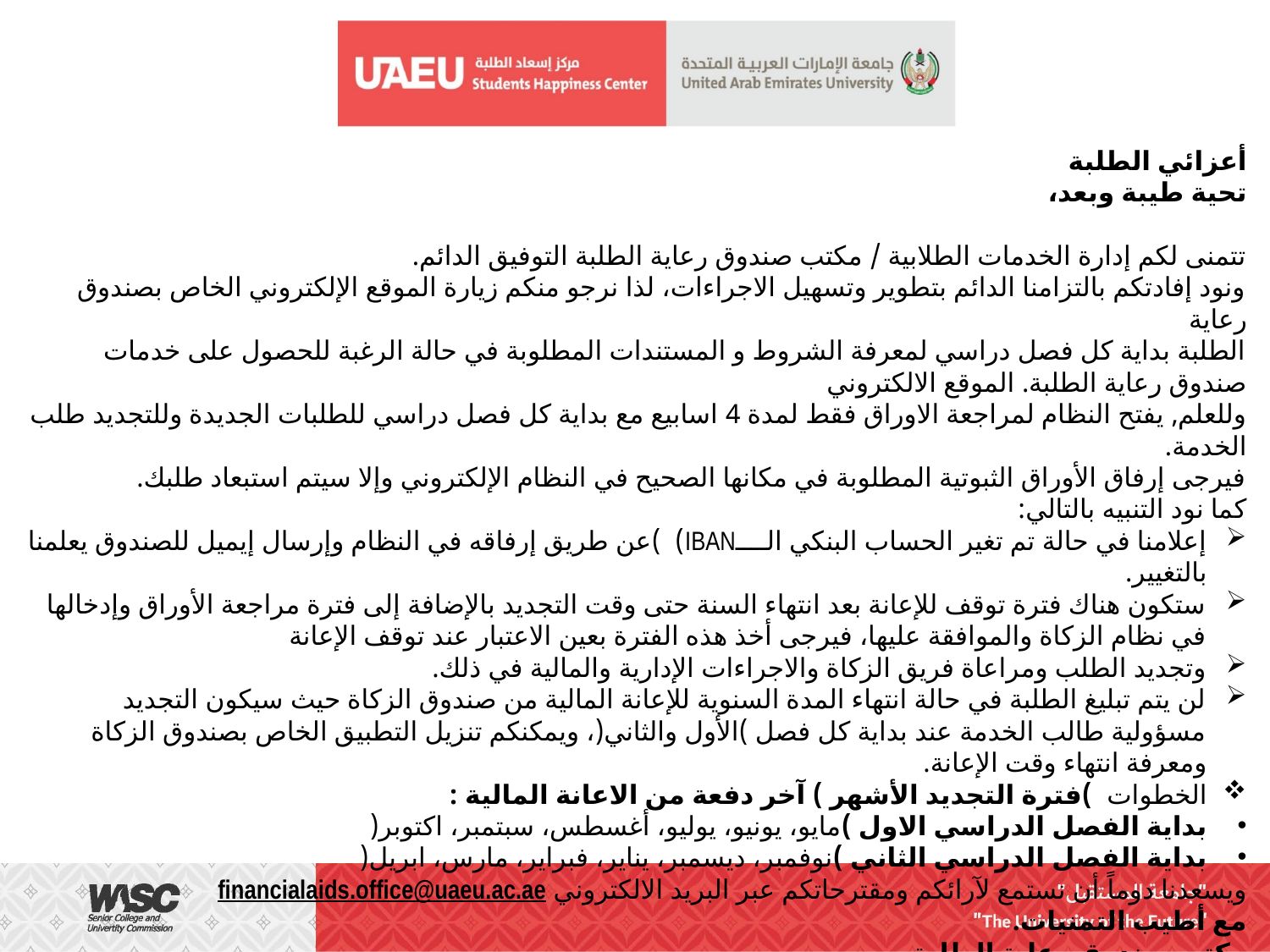

أعزائي الطلبة
تحية طيبة وبعد،

تتمنى لكم إدارة الخدمات الطلابية / مكتب صندوق رعاية الطلبة التوفيق الدائم.
ونود إفادتكم بالتزامنا الدائم بتطوير وتسهيل الاجراءات، لذا نرجو منكم زيارة الموقع الإلكتروني الخاص بصندوق رعاية
الطلبة بداية كل فصل دراسي لمعرفة الشروط و المستندات المطلوبة في حالة الرغبة للحصول على خدمات صندوق رعاية الطلبة. الموقع الالكتروني
وللعلم, يفتح النظام لمراجعة الاوراق فقط لمدة 4 اسابيع مع بداية كل فصل دراسي للطلبات الجديدة وللتجديد طلب الخدمة.
فيرجى إرفاق الأوراق الثبوتية المطلوبة في مكانها الصحيح في النظام الإلكتروني وإلا سيتم استبعاد طلبك.
كما نود التنبيه بالتالي:
إعلامنا في حالة تم تغير الحساب البنكي الــــIBAN)  )عن طريق إرفاقه في النظام وإرسال إيميل للصندوق يعلمنا بالتغيير.
ستكون هناك فترة توقف للإعانة بعد انتهاء السنة حتى وقت التجديد بالإضافة إلى فترة مراجعة الأوراق وإدخالها في نظام الزكاة والموافقة عليها، فيرجى أخذ هذه الفترة بعين الاعتبار عند توقف الإعانة
وتجديد الطلب ومراعاة فريق الزكاة والاجراءات الإدارية والمالية في ذلك.
لن يتم تبليغ الطلبة في حالة انتهاء المدة السنوية للإعانة المالية من صندوق الزكاة حيث سيكون التجديد مسؤولية طالب الخدمة عند بداية كل فصل )الأول والثاني(، ويمكنكم تنزيل التطبيق الخاص بصندوق الزكاة ومعرفة انتهاء وقت الإعانة.
الخطوات  )فترة التجديد الأشهر ) آخر دفعة من الاعانة المالية :
بداية الفصل الدراسي الاول )مايو، يونيو، يوليو، أغسطس، سبتمبر، اكتوبر(
بداية الفصل الدراسي الثاني )نوفمبر، ديسمبر، يناير، فبراير، مارس، ابريل(
ويسعدنا دوماً أن نستمع لآرائكم ومقترحاتكم عبر البريد الالكتروني financialaids.office@uaeu.ac.ae
مع أطيب التمنيات.
مكتب صندوق رعاية الطلبة